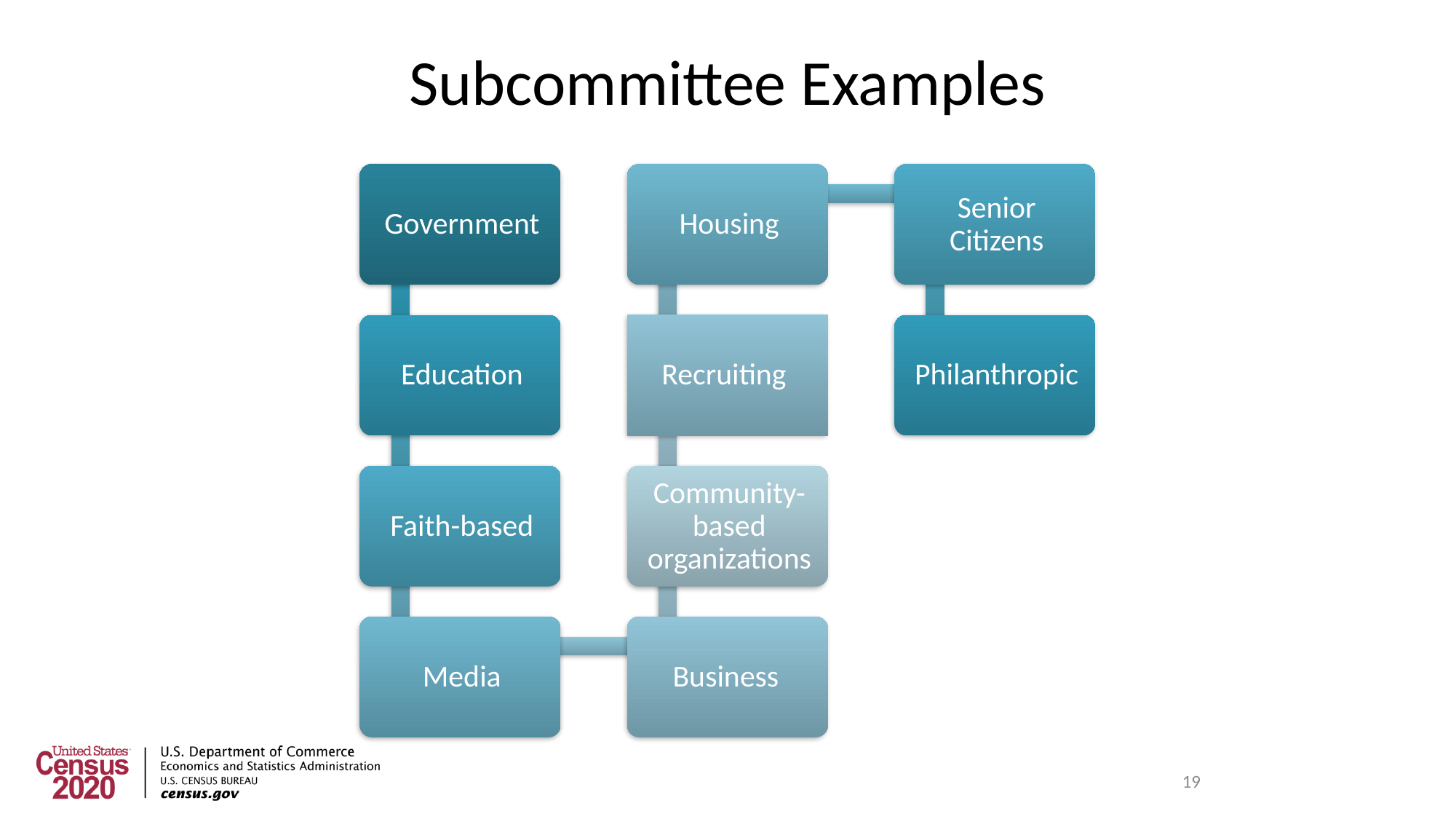

# Subcommittee Examples
Government
Education
Faith-based
Media
Business
Community-based organizations
Recruiting
Housing
Senior Citizens
Philanthropic
19